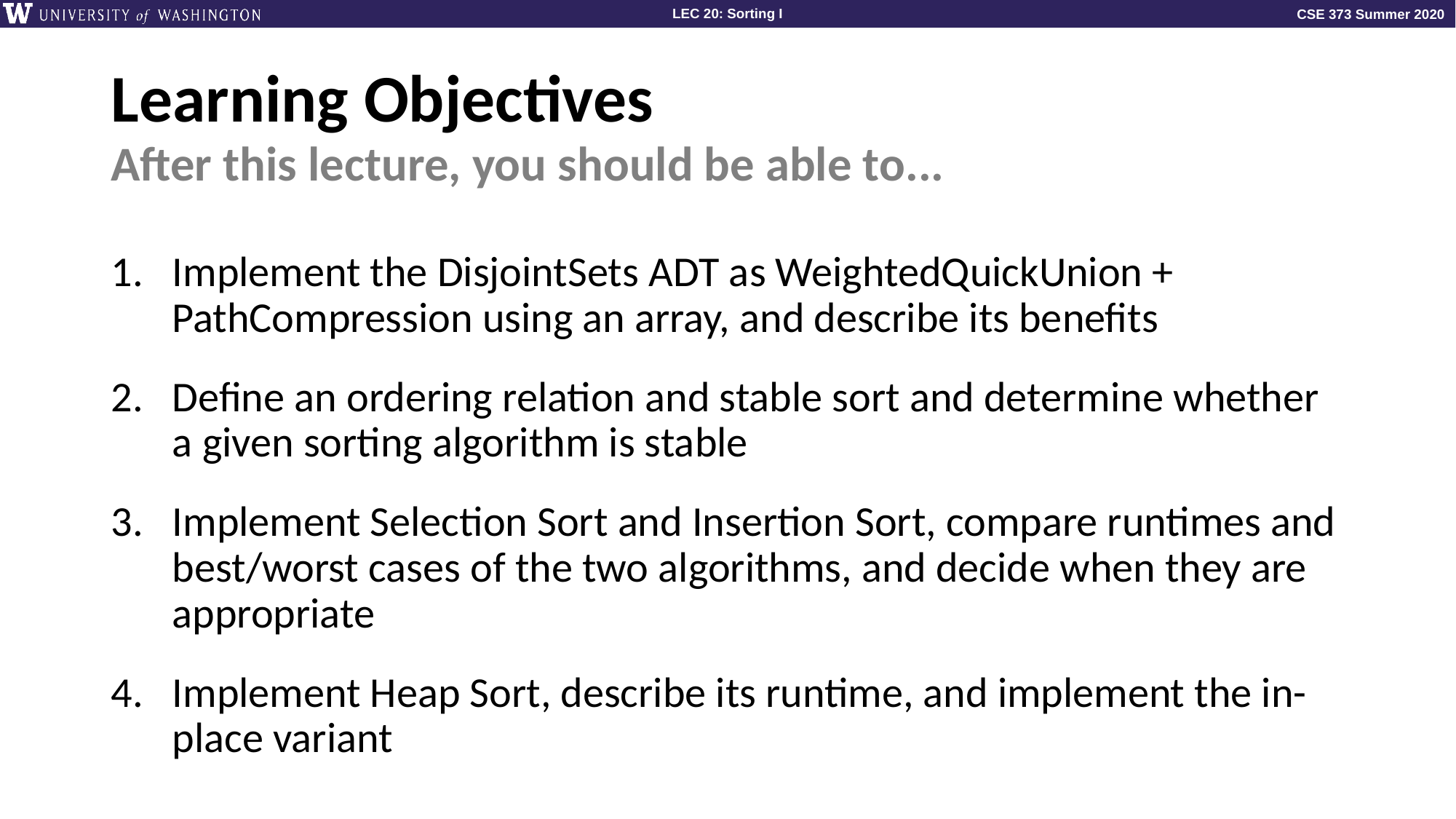

# Learning Objectives
After this lecture, you should be able to...
Implement the DisjointSets ADT as WeightedQuickUnion + PathCompression using an array, and describe its benefits
Define an ordering relation and stable sort and determine whether a given sorting algorithm is stable
Implement Selection Sort and Insertion Sort, compare runtimes and best/worst cases of the two algorithms, and decide when they are appropriate
Implement Heap Sort, describe its runtime, and implement the in-place variant